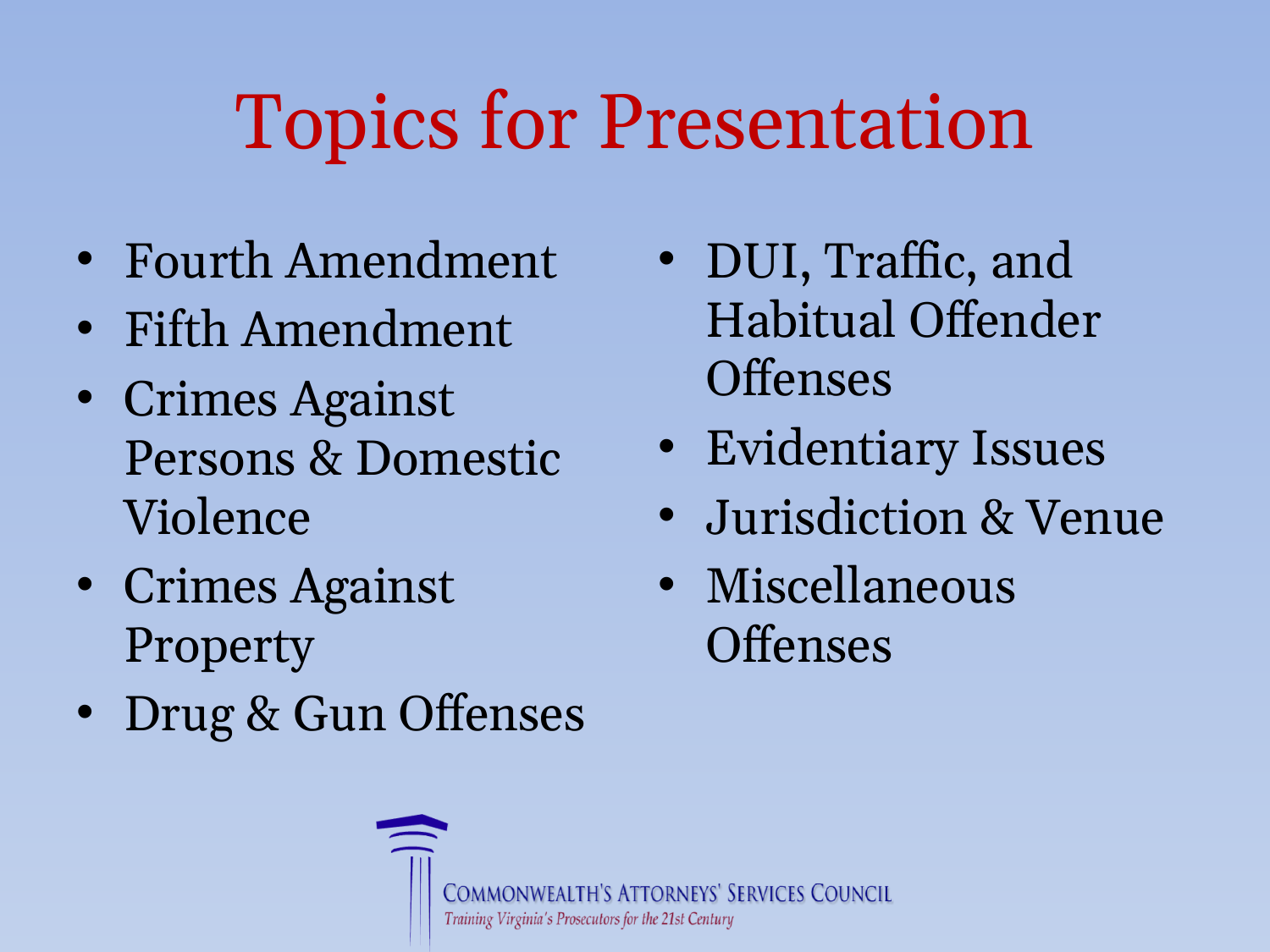

# Topics for Presentation
Fourth Amendment
Fifth Amendment
Crimes Against Persons & Domestic Violence
Crimes Against Property
Drug & Gun Offenses

DUI, Traffic, and Habitual Offender Offenses
Evidentiary Issues
Jurisdiction & Venue
Miscellaneous Offenses